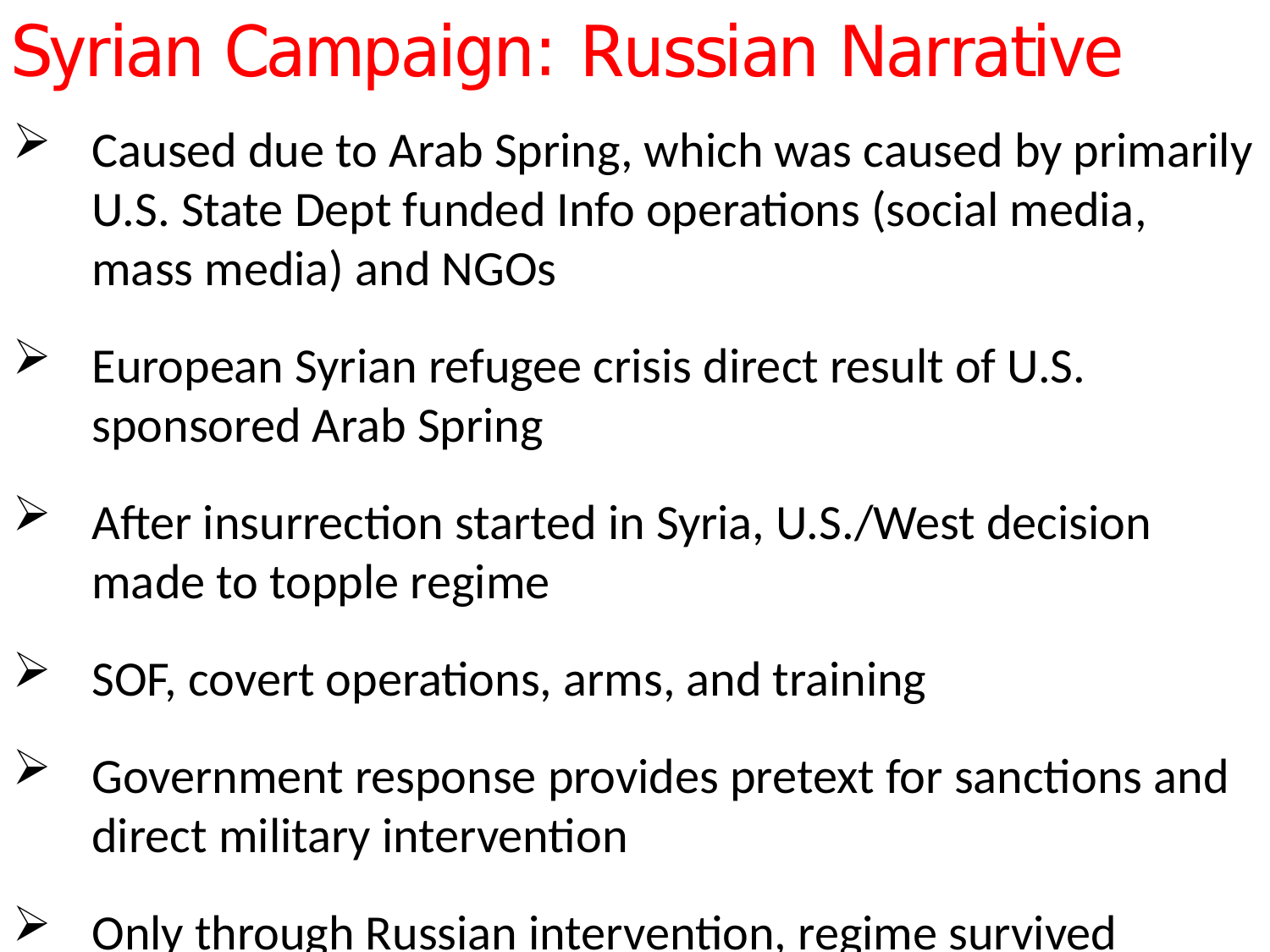

Syrian Campaign: Russian Narrative
Caused due to Arab Spring, which was caused by primarily U.S. State Dept funded Info operations (social media, mass media) and NGOs

European Syrian refugee crisis direct result of U.S. sponsored Arab Spring

After insurrection started in Syria, U.S./West decision made to topple regime

SOF, covert operations, arms, and training

Government response provides pretext for sanctions and direct military intervention

Only through Russian intervention, regime survived